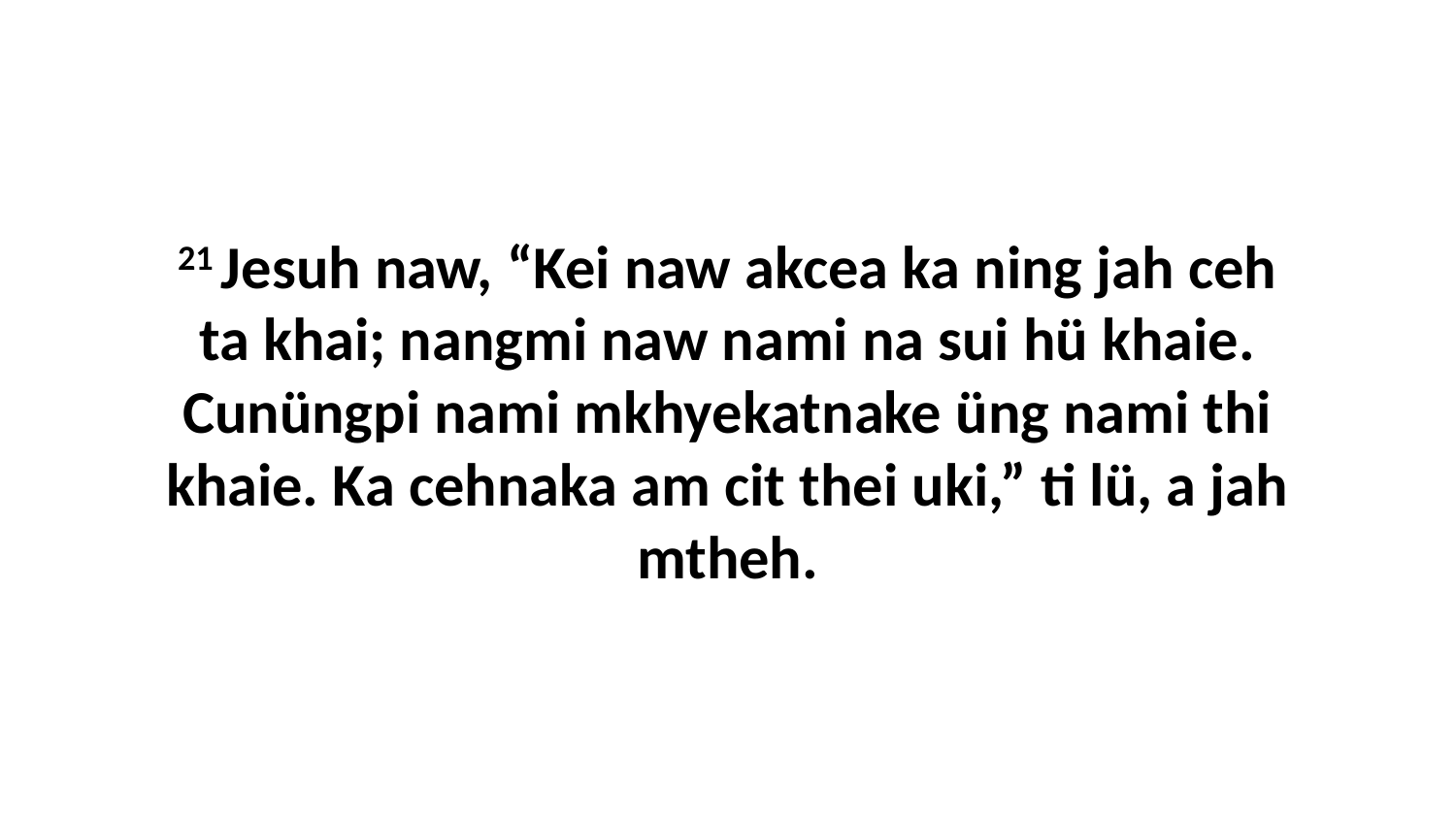

21 Jesuh naw, “Kei naw akcea ka ning jah ceh ta khai; nangmi naw nami na sui hü khaie. Cunüngpi nami mkhyekatnake üng nami thi khaie. Ka cehnaka am cit thei uki,” ti lü, a jah mtheh.